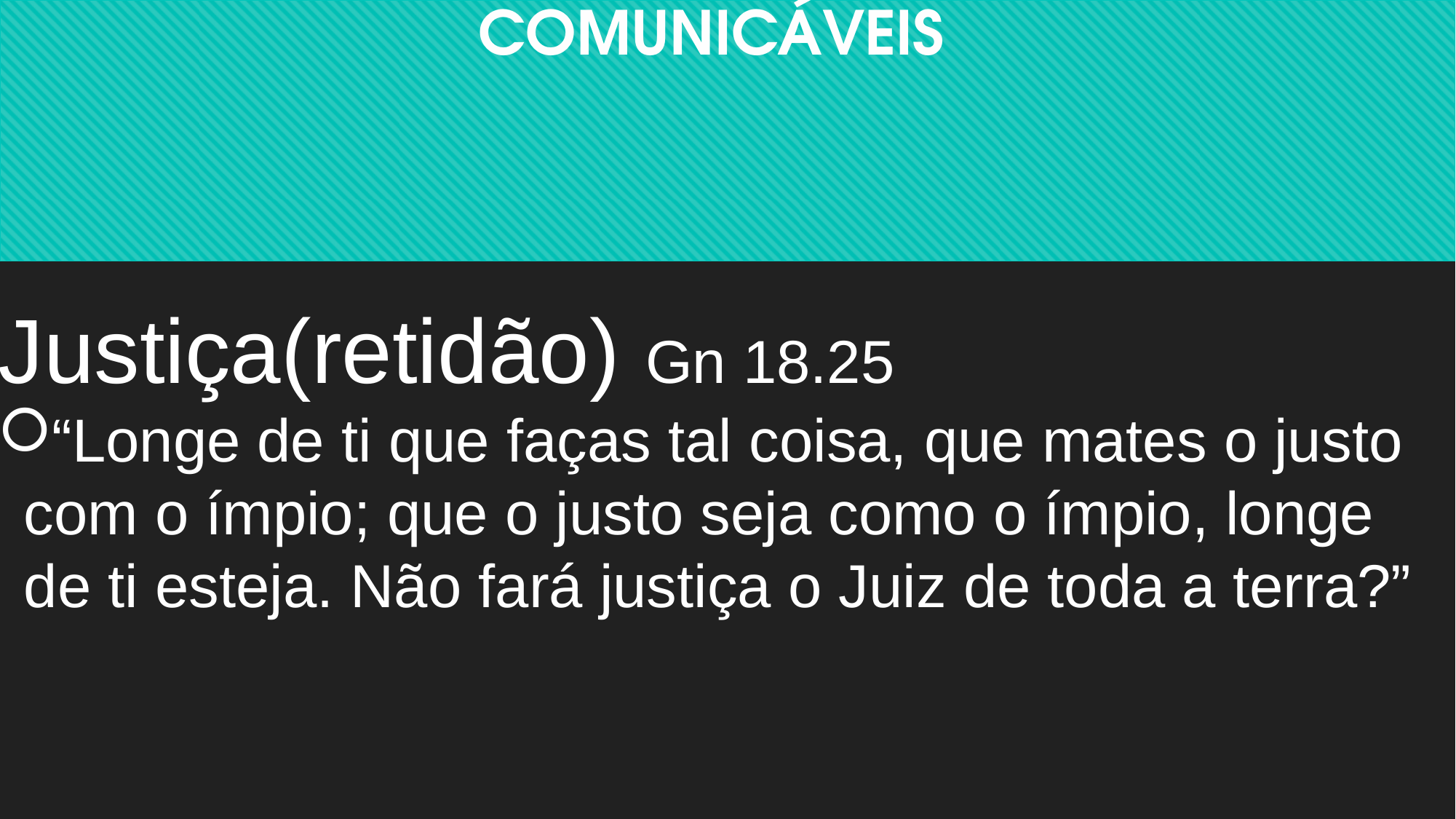

COMUNICÁVEIS
Justiça(retidão) Gn 18.25
“Longe de ti que faças tal coisa, que mates o justo com o ímpio; que o justo seja como o ímpio, longe de ti esteja. Não fará justiça o Juiz de toda a terra?”